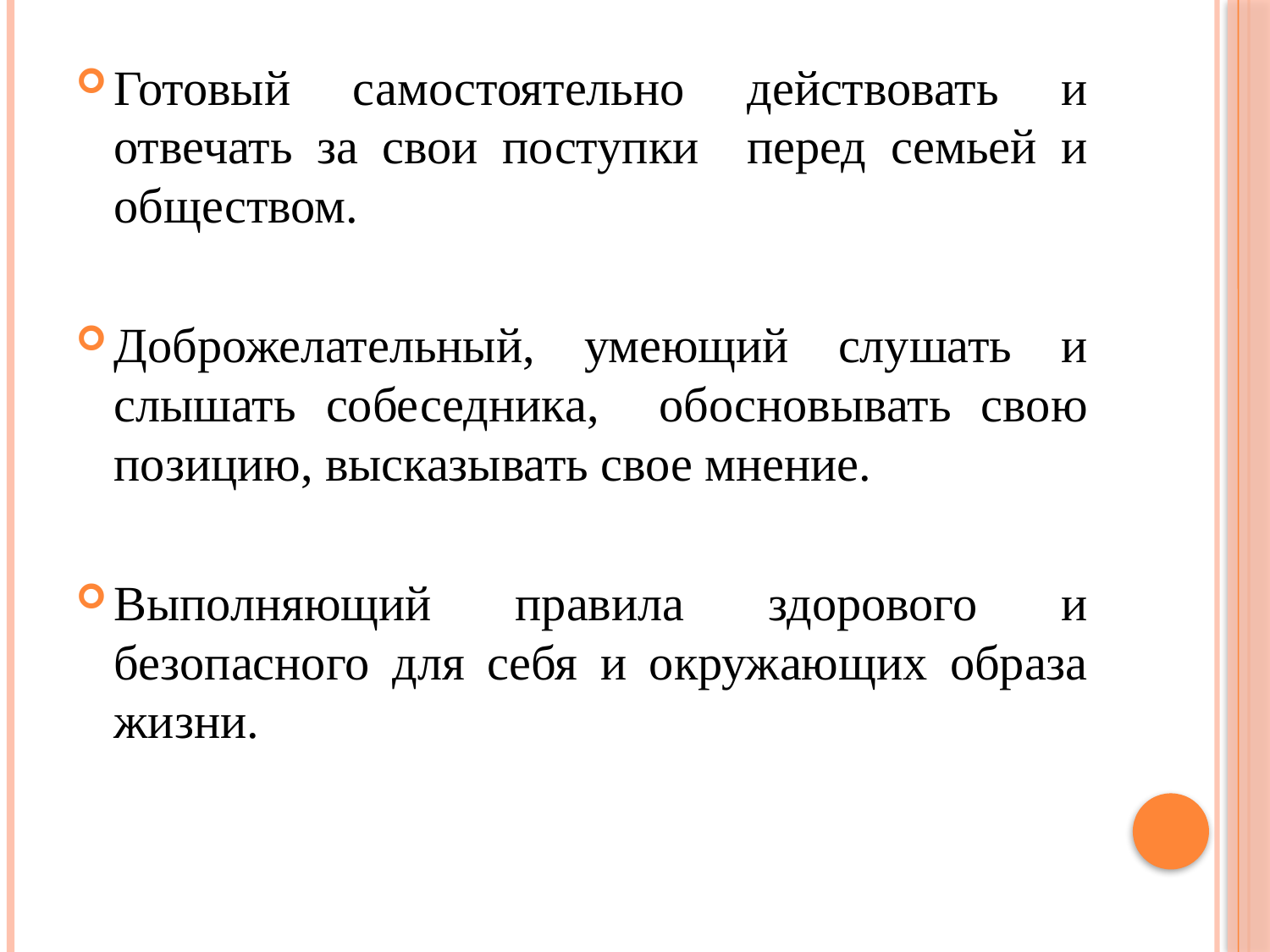

Готовый самостоятельно действовать и отвечать за свои поступки  перед семьей и обществом.

Доброжелательный, умеющий слушать и слышать собеседника,  обосновывать свою позицию, высказывать свое мнение.

Выполняющий правила здорового и безопасного для себя и окружающих образа жизни.